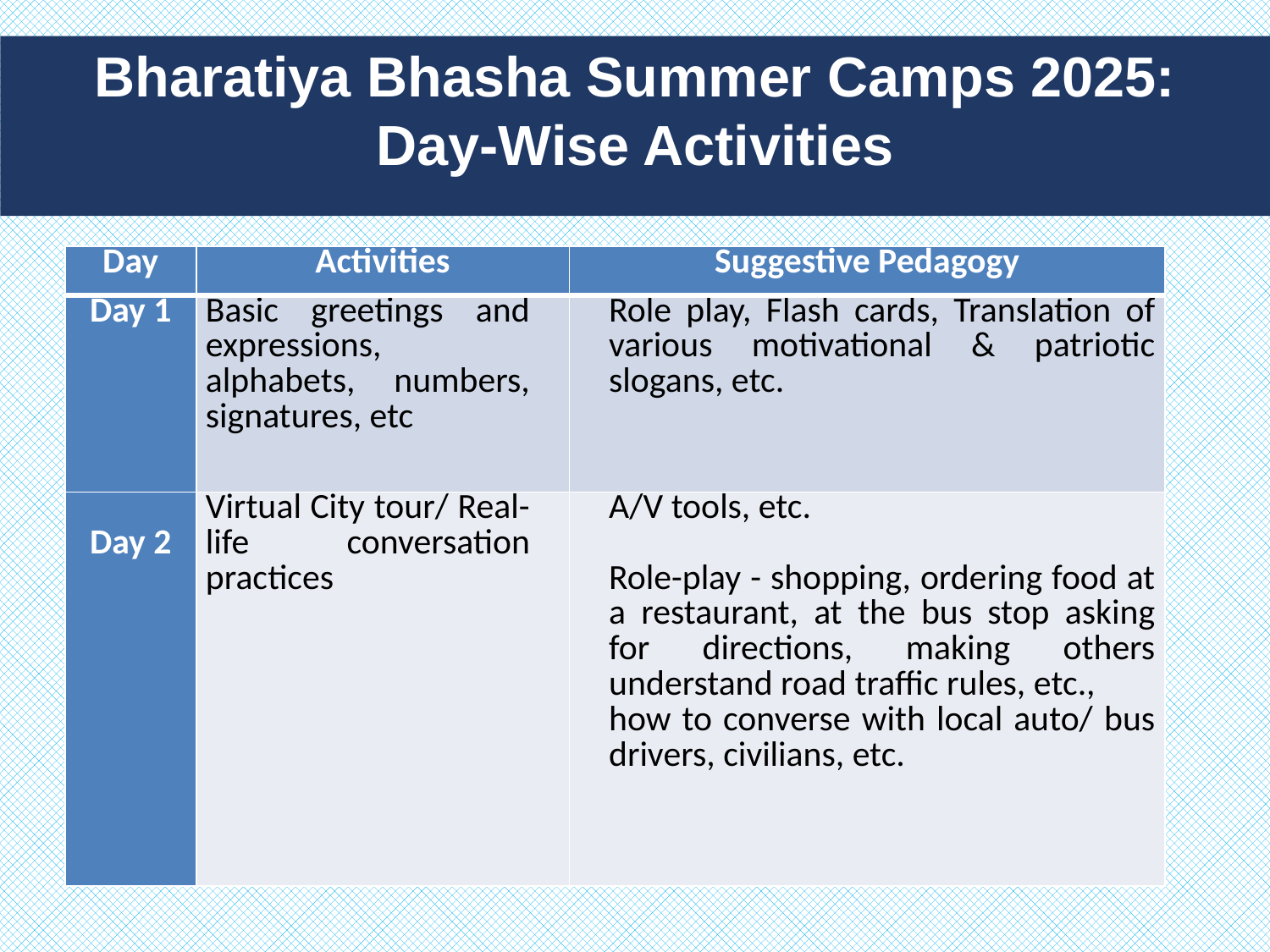

Bharatiya Bhasha Summer Camps 2025:
Day-Wise Activities
| Day | Activities | Suggestive Pedagogy |
| --- | --- | --- |
| Day 1 | Basic greetings and expressions, alphabets, numbers, signatures, etc | Role play, Flash cards, Translation of various motivational & patriotic slogans, etc. |
| Day 2 | Virtual City tour/ Real-life conversation practices | A/V tools, etc.   Role-play - shopping, ordering food at a restaurant, at the bus stop asking for directions, making others understand road traffic rules, etc., how to converse with local auto/ bus drivers, civilians, etc. |